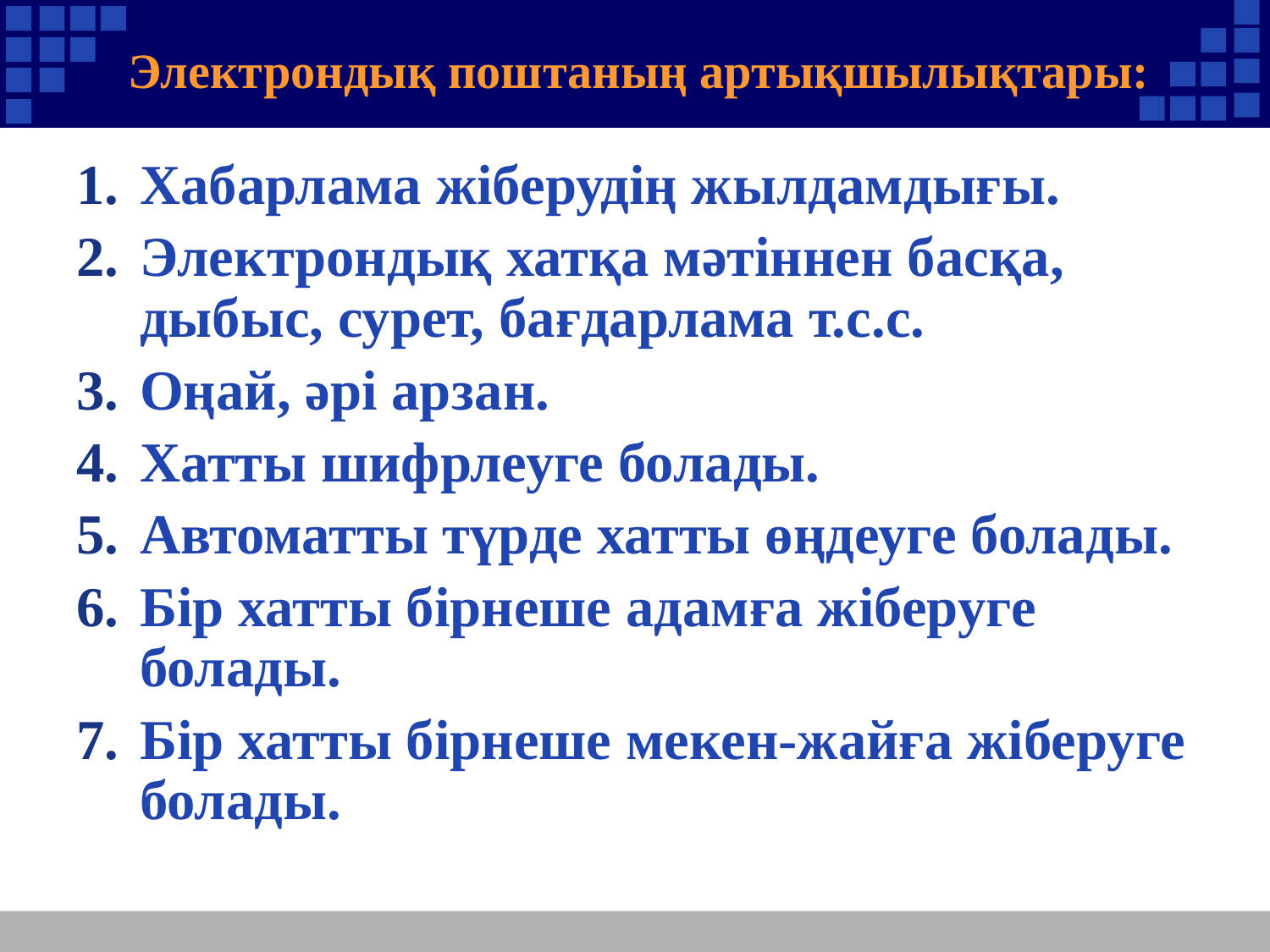

# Электрондық поштаның артықшылықтары:
Хабарлама жіберудің жылдамдығы.
Электрондық хатқа мәтіннен басқа, дыбыс, сурет, бағдарлама т.с.с.
Оңай, әрі арзан.
Хатты шифрлеуге болады.
Автоматты түрде хатты өңдеуге болады.
Бір хатты бірнеше адамға жіберуге болады.
Бір хатты бірнеше мекен-жайға жіберуге болады.